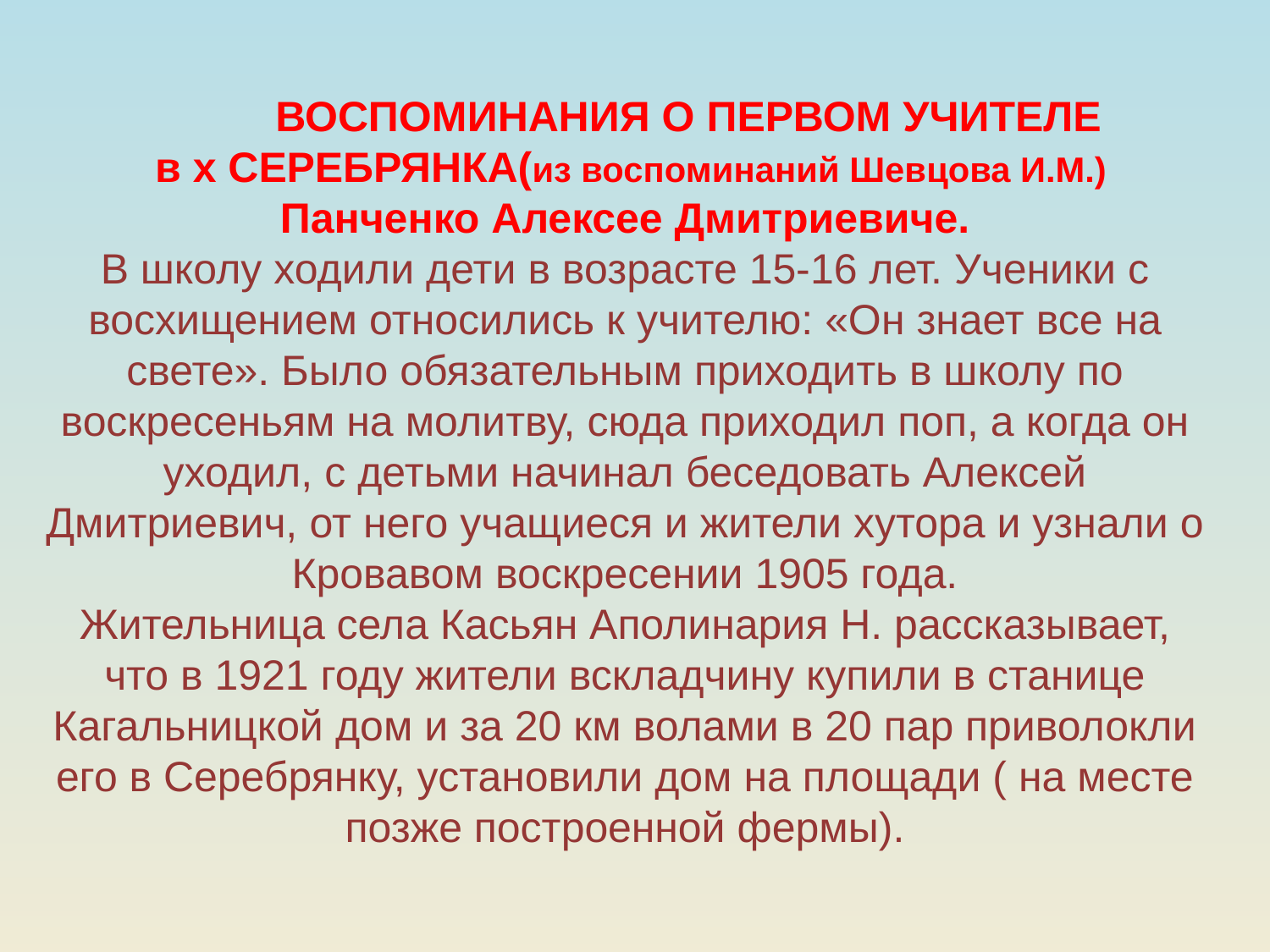

ВОСПОМИНАНИЯ О ПЕРВОМ УЧИТЕЛЕ
 в х СЕРЕБРЯНКА(из воспоминаний Шевцова И.М.) Панченко Алексее Дмитриевиче.
В школу ходили дети в возрасте 15-16 лет. Ученики с восхищением относились к учителю: «Он знает все на свете». Было обязательным приходить в школу по воскресеньям на молитву, сюда приходил поп, а когда он уходил, с детьми начинал беседовать Алексей Дмитриевич, от него учащиеся и жители хутора и узнали о Кровавом воскресении 1905 года.
Жительница села Касьян Аполинария Н. рассказывает, что в 1921 году жители вскладчину купили в станице Кагальницкой дом и за 20 км волами в 20 пар приволокли его в Серебрянку, установили дом на площади ( на месте позже построенной фермы).